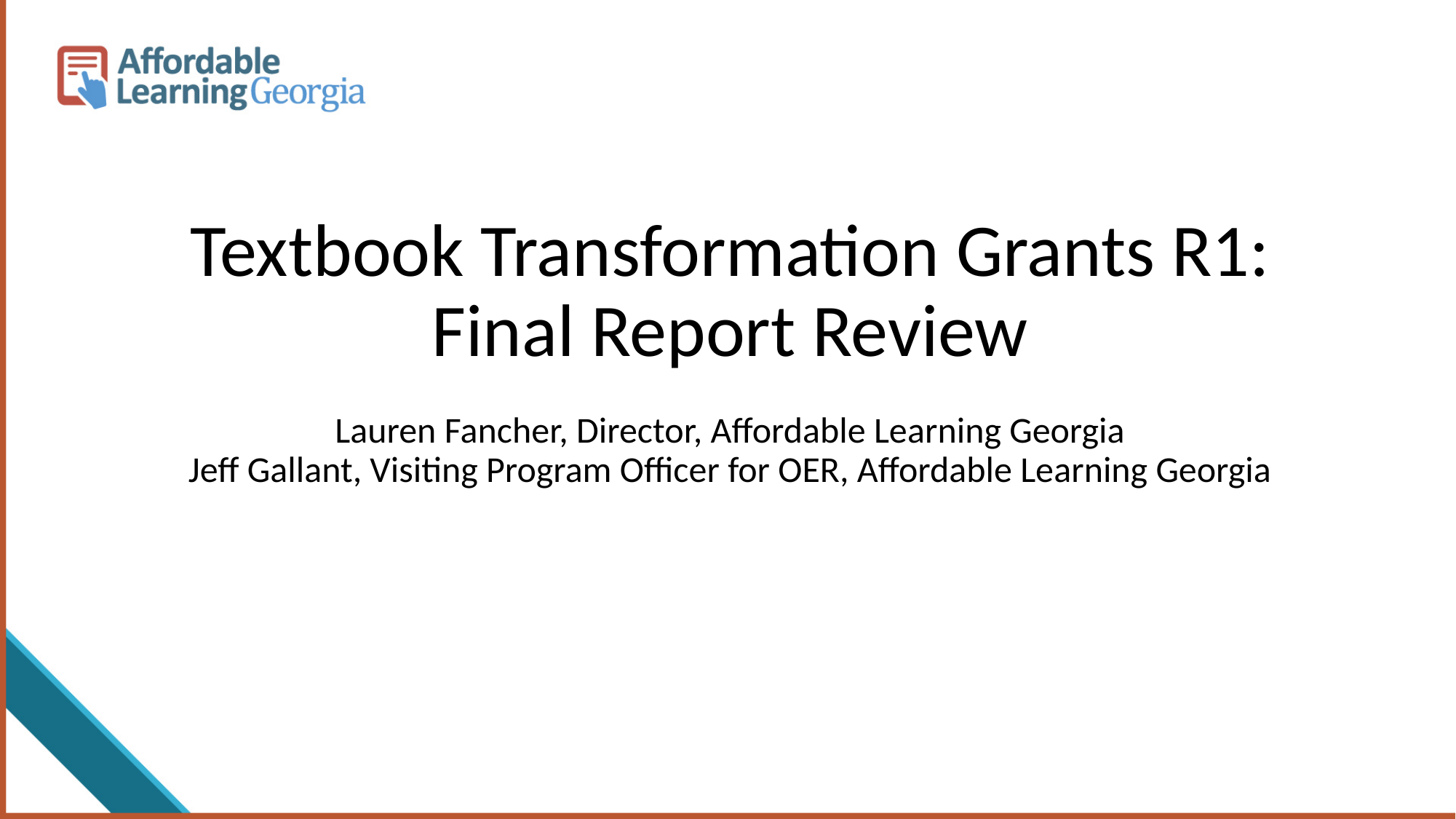

# Textbook Transformation Grants R1: Final Report Review Lauren Fancher, Director, Affordable Learning Georgia Jeff Gallant, Visiting Program Officer for OER, Affordable Learning Georgia